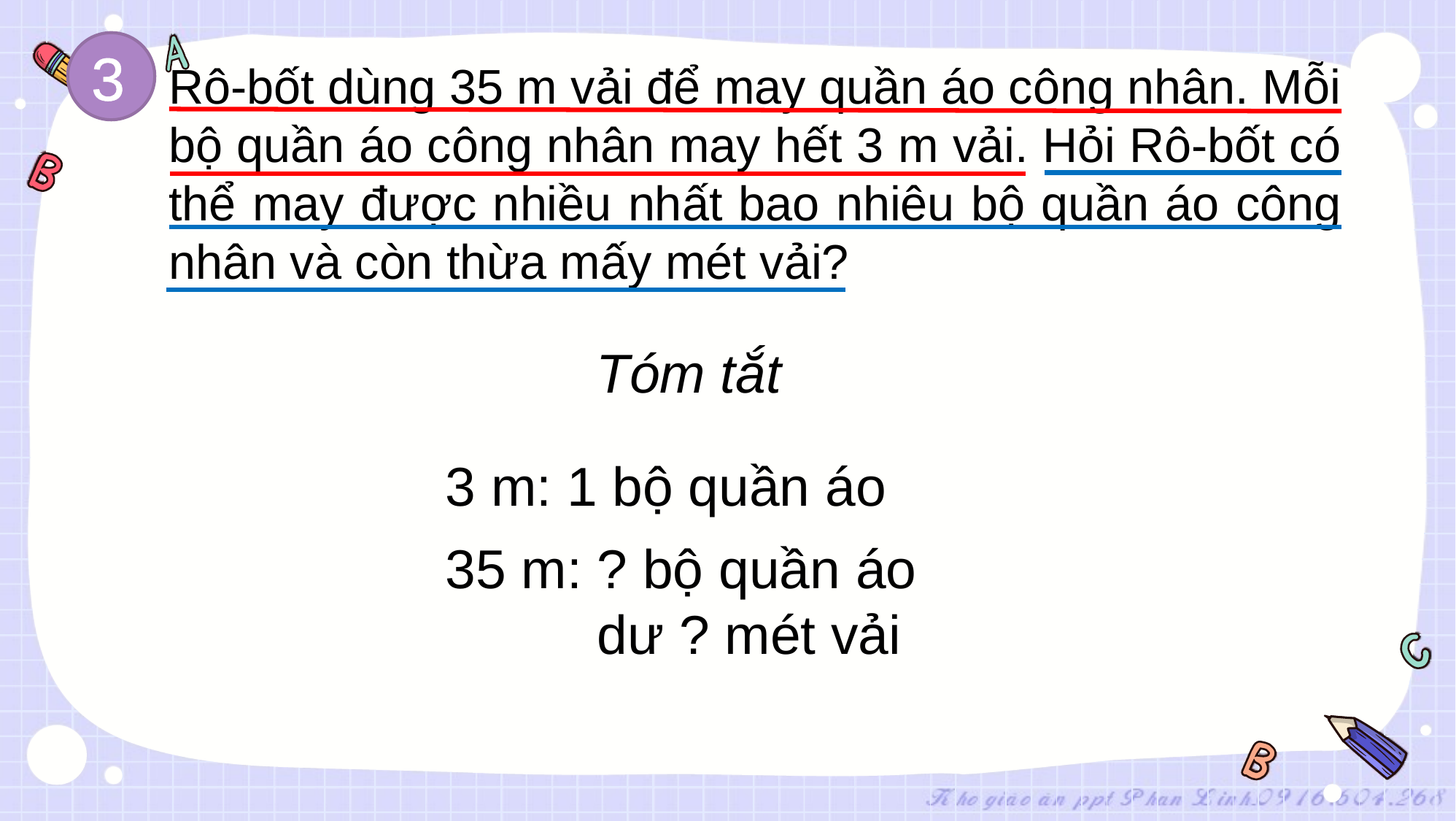

3

Rô-bốt dùng 35 m vải để may quần áo công nhân. Mỗi bộ quần áo công nhân may hết 3 m vải. Hỏi Rô-bốt có thể may được nhiều nhất bao nhiêu bộ quần áo công nhân và còn thừa mấy mét vải?
Tóm tắt
3 m: 1 bộ quần áo
35 m: ? bộ quần áo
          dư ? mét vải